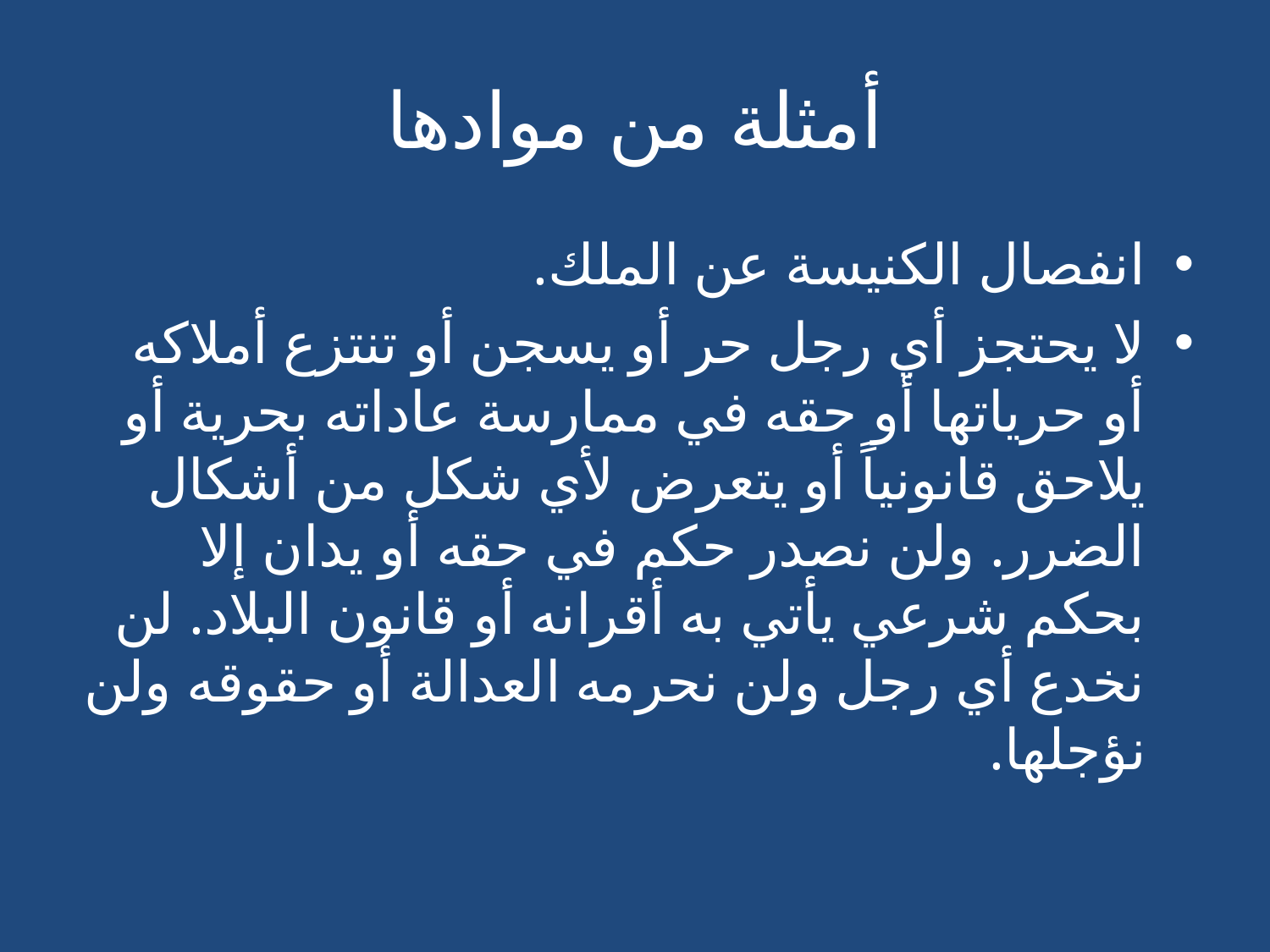

# أمثلة من موادها
انفصال الكنيسة عن الملك.
لا يحتجز أي رجل حر أو يسجن أو تنتزع أملاكه أو حرياتها أو حقه في ممارسة عاداته بحرية أو يلاحق قانونياً أو يتعرض لأي شكل من أشكال الضرر. ولن نصدر حكم في حقه أو يدان إلا بحكم شرعي يأتي به أقرانه أو قانون البلاد. لن نخدع أي رجل ولن نحرمه العدالة أو حقوقه ولن نؤجلها.